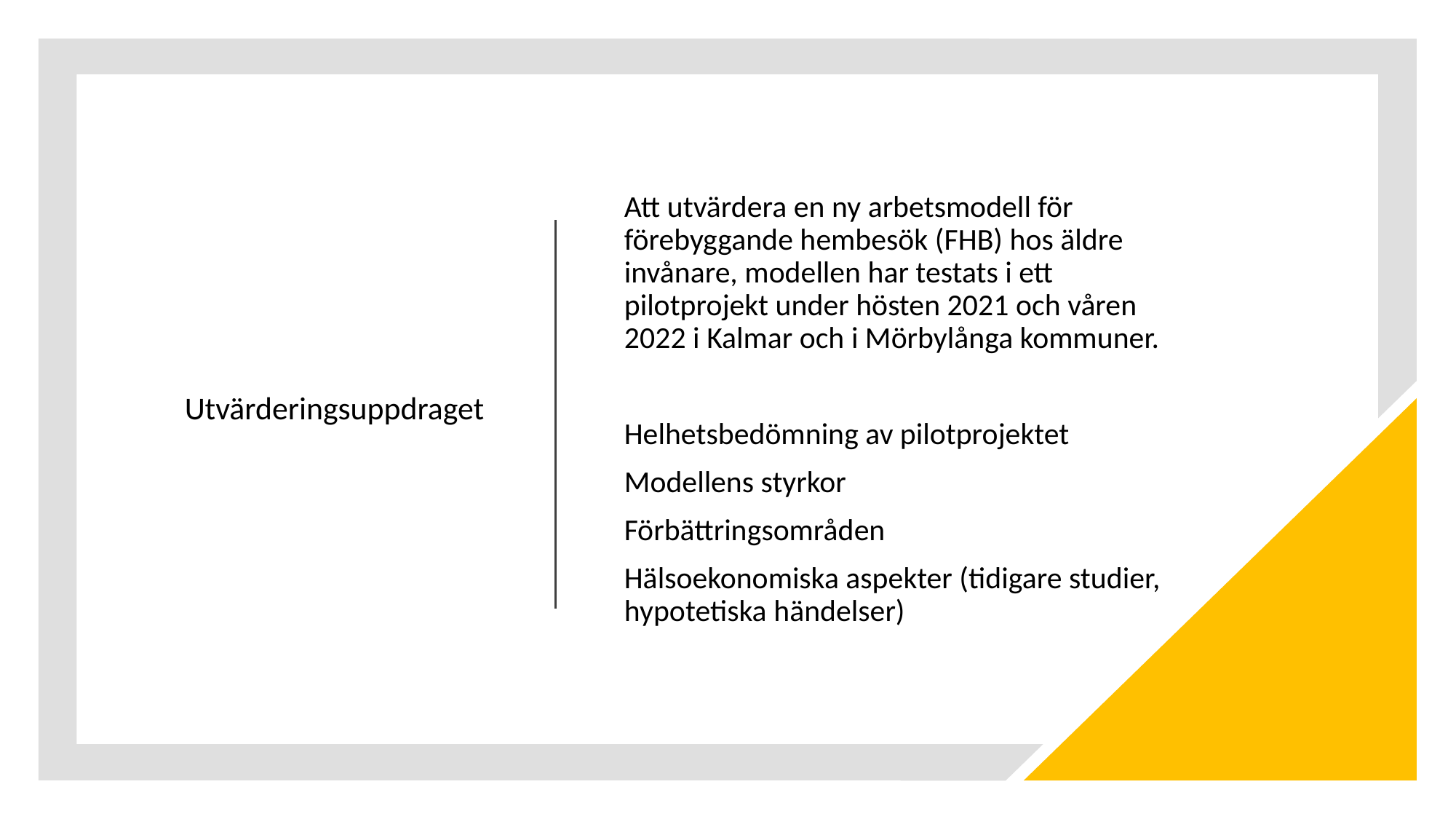

# Utvärderingsuppdraget
Att utvärdera en ny arbetsmodell för förebyggande hembesök (FHB) hos äldre invånare, modellen har testats i ett pilotprojekt under hösten 2021 och våren 2022 i Kalmar och i Mörbylånga kommuner.

Helhetsbedömning av pilotprojektet
Modellens styrkor
Förbättringsområden
Hälsoekonomiska aspekter (tidigare studier, hypotetiska händelser)